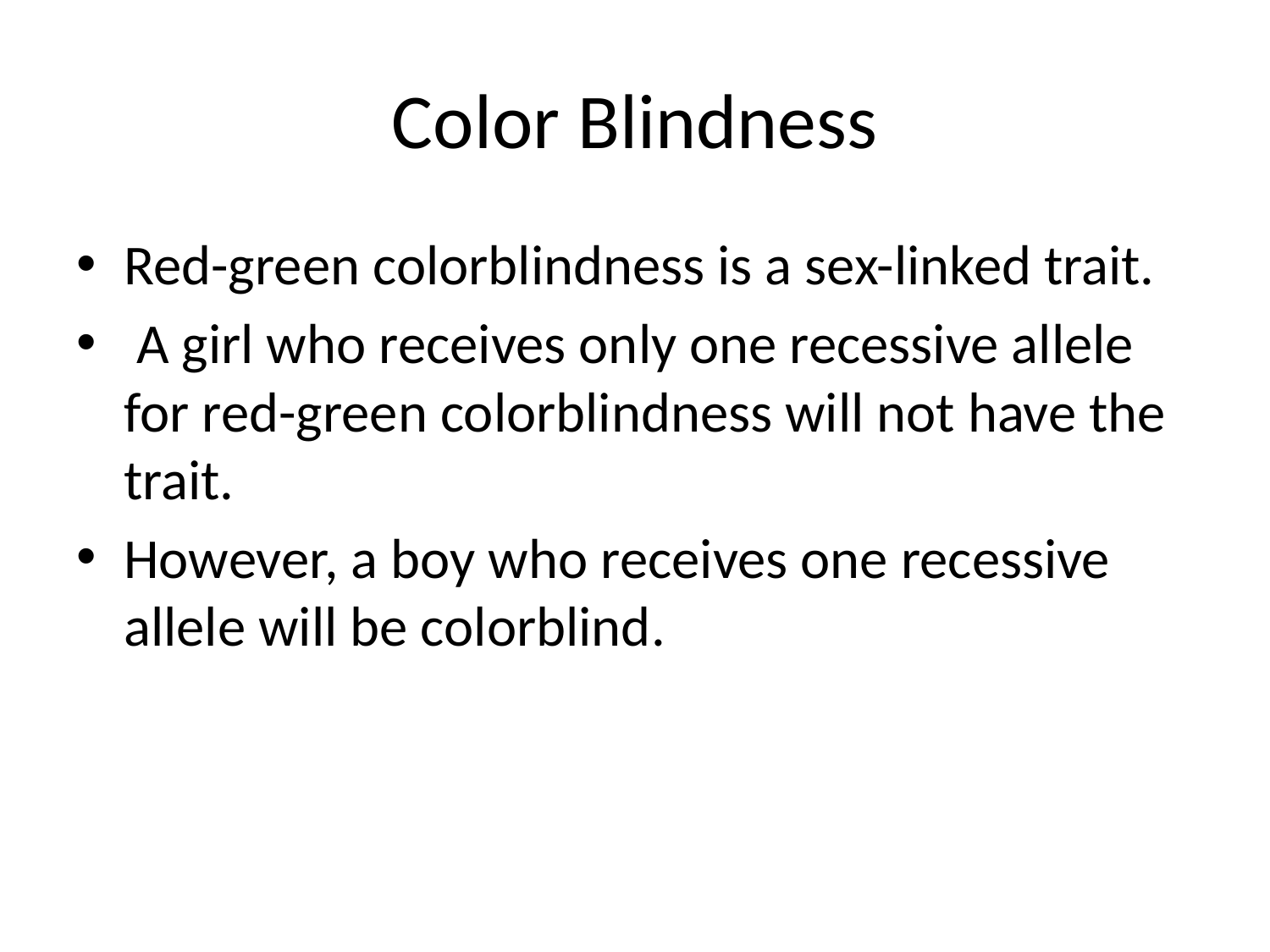

# Color Blindness
Red-green colorblindness is a sex-linked trait.
 A girl who receives only one recessive allele for red-green colorblindness will not have the trait.
However, a boy who receives one recessive allele will be colorblind.